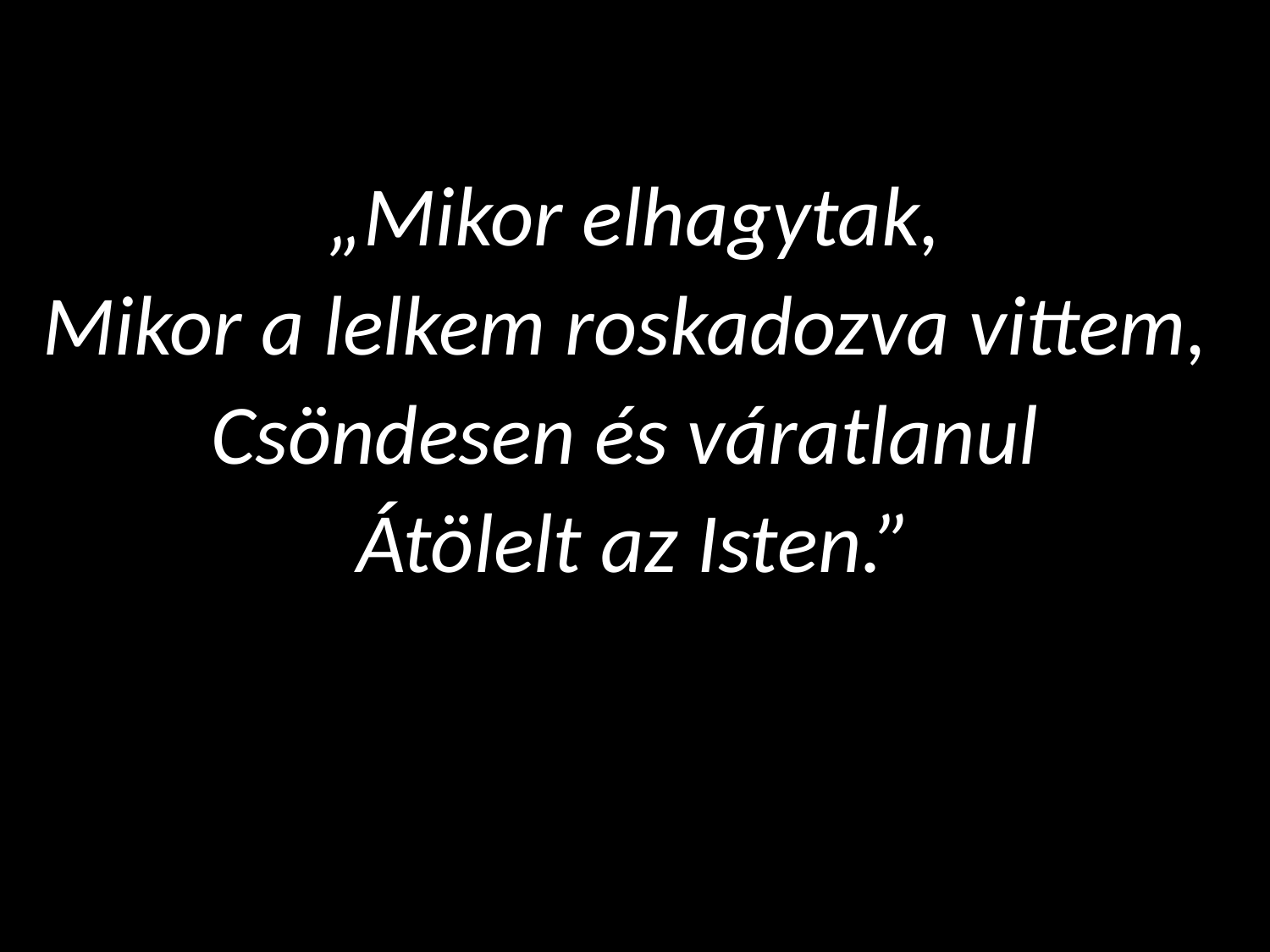

„Mikor elhagytak,
Mikor a lelkem roskadozva vittem,
Csöndesen és váratlanul
Átölelt az Isten.”